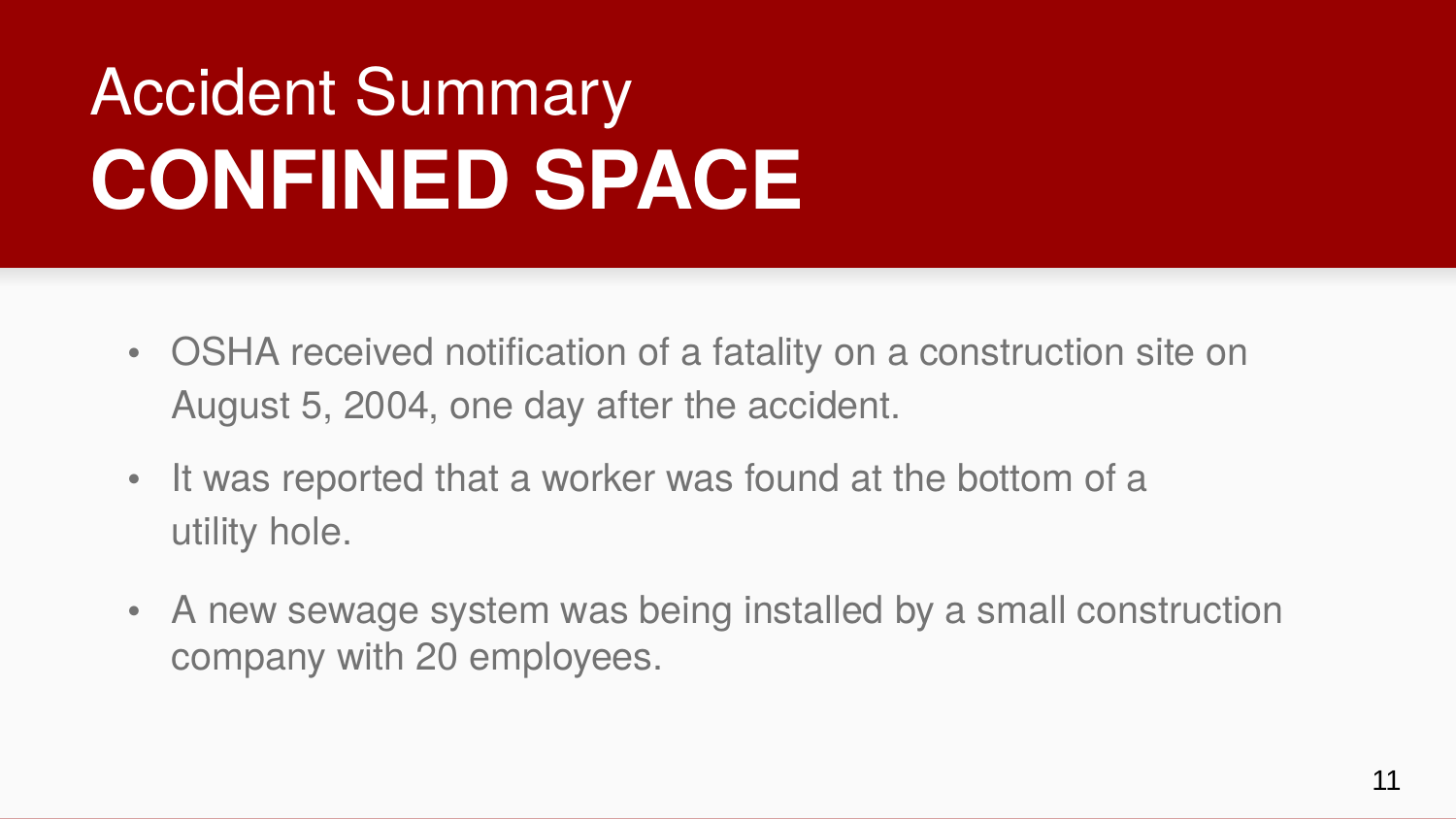

# Accident Summary
CONFINED SPACE
OSHA received notification of a fatality on a construction site on August 5, 2004, one day after the accident.
It was reported that a worker was found at the bottom of a
utility hole.
A new sewage system was being installed by a small construction company with 20 employees.
11